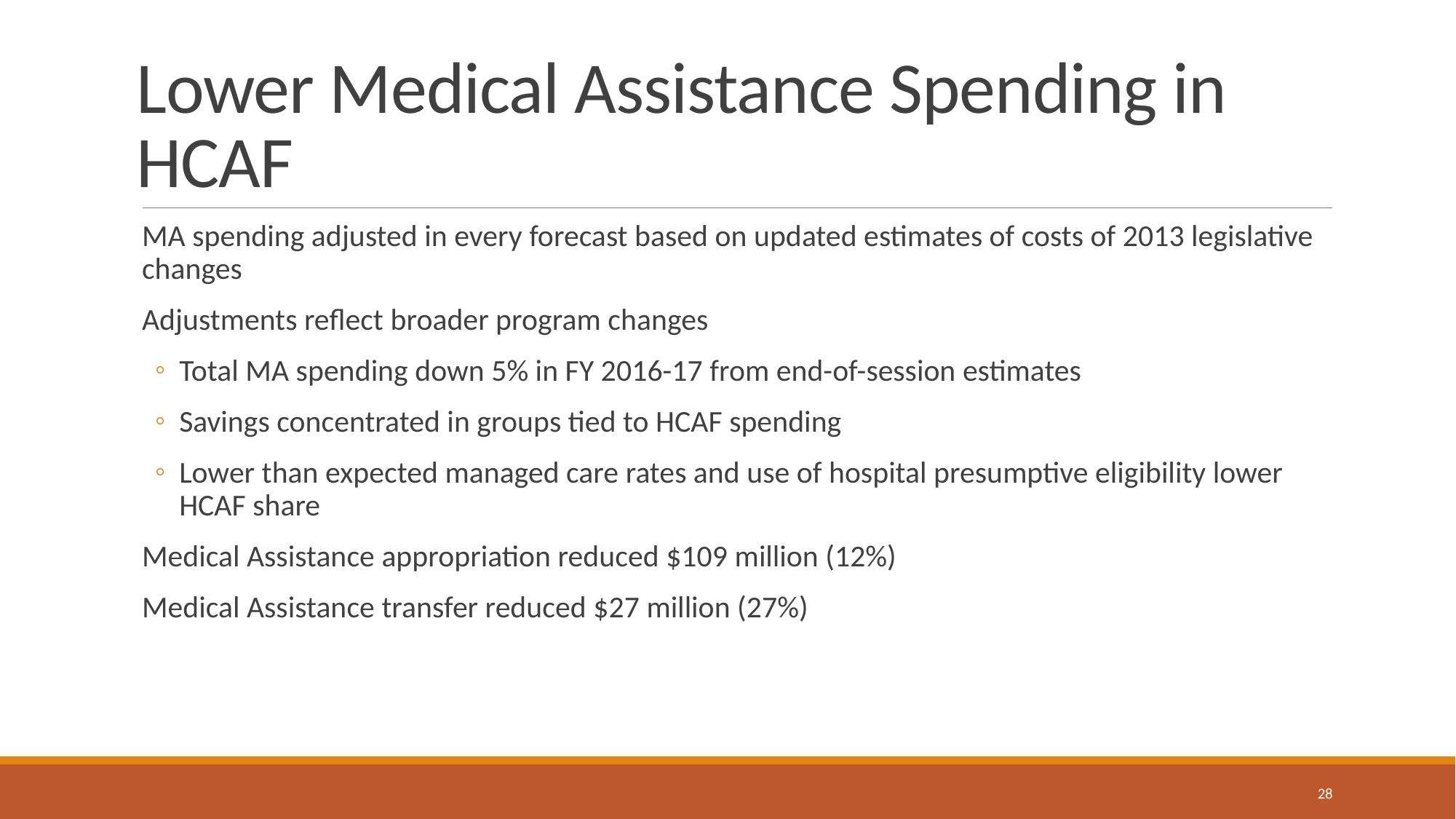

# Lower Medical Assistance Spending in HCAF
MA spending adjusted in every forecast based on updated estimates of costs of 2013 legislative changes
Adjustments reflect broader program changes
Total MA spending down 5% in FY 2016-17 from end-of-session estimates
Savings concentrated in groups tied to HCAF spending
Lower than expected managed care rates and use of hospital presumptive eligibility lower HCAF share
Medical Assistance appropriation reduced $109 million (12%)
Medical Assistance transfer reduced $27 million (27%)
28